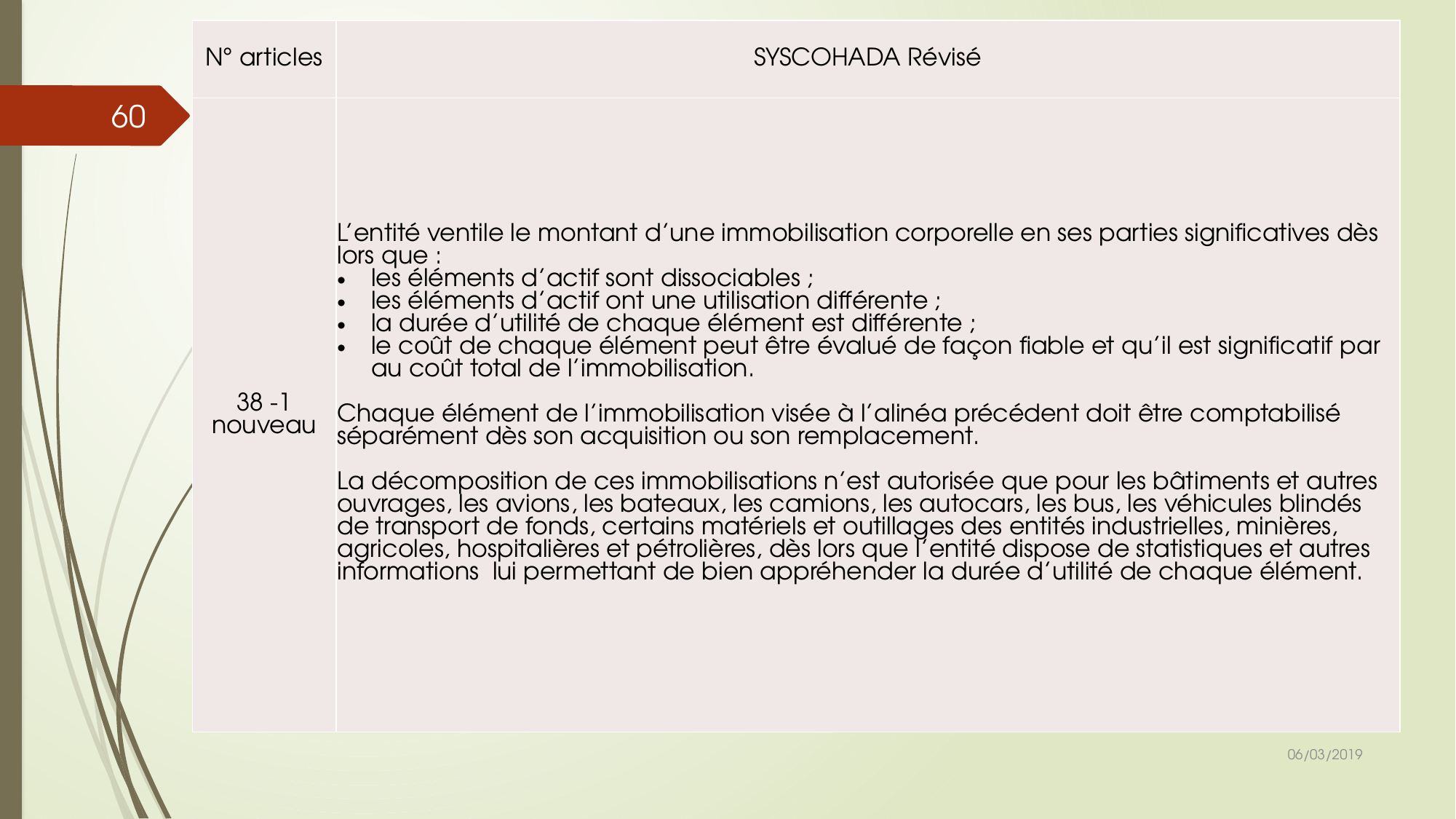

| N° articles | SYSCOHADA Révisé |
| --- | --- |
| 38 -1 nouveau | L’entité ventile le montant d’une immobilisation corporelle en ses parties significatives dès lors que : les éléments d’actif sont dissociables ; les éléments d’actif ont une utilisation différente ; la durée d’utilité de chaque élément est différente ; le coût de chaque élément peut être évalué de façon fiable et qu’il est significatif par au coût total de l’immobilisation. Chaque élément de l’immobilisation visée à l’alinéa précédent doit être comptabilisé séparément dès son acquisition ou son remplacement. La décomposition de ces immobilisations n’est autorisée que pour les bâtiments et autres ouvrages, les avions, les bateaux, les camions, les autocars, les bus, les véhicules blindés de transport de fonds, certains matériels et outillages des entités industrielles, minières, agricoles, hospitalières et pétrolières, dès lors que l’entité dispose de statistiques et autres informations lui permettant de bien appréhender la durée d’utilité de chaque élément. |
60
06/03/2019